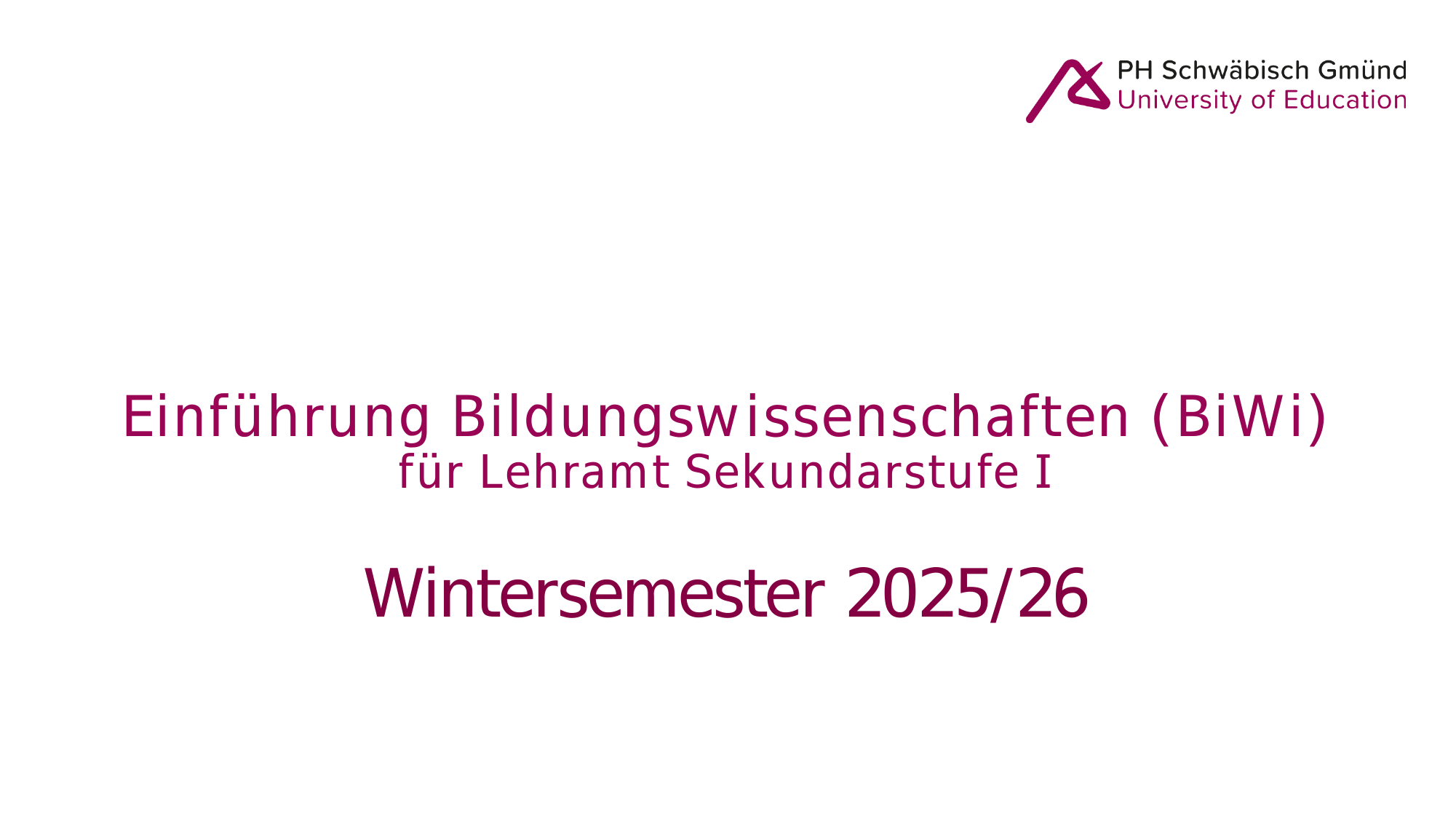

# Einführung Bildungswissenschaften (BiWi)
für Lehramt Sekundarstufe I
Wintersemester 2025/26